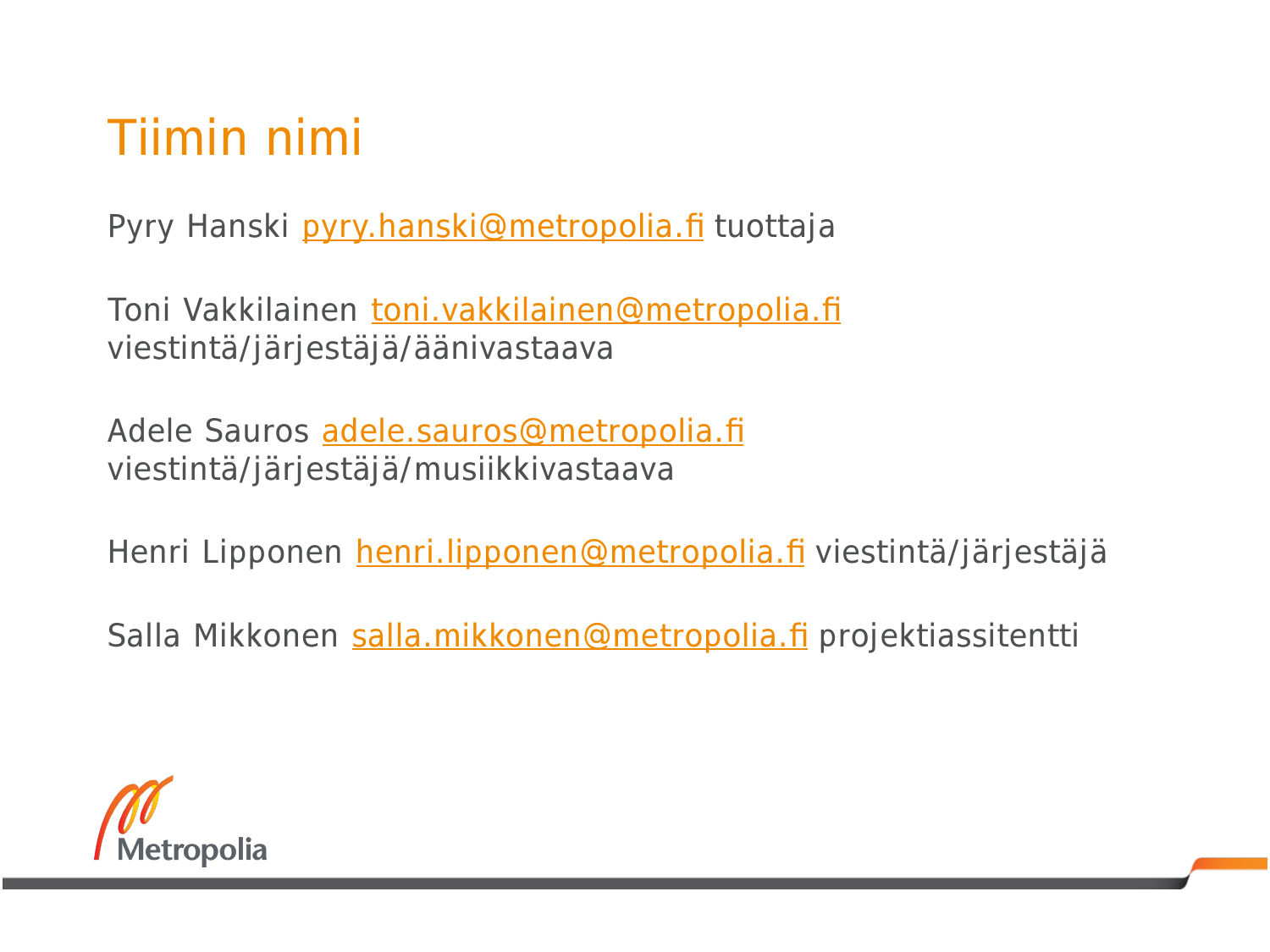

# Tiimin nimi
Pyry Hanski pyry.hanski@metropolia.fi tuottaja

Toni Vakkilainen toni.vakkilainen@metropolia.fi viestintä/järjestäjä/äänivastaava

Adele Sauros adele.sauros@metropolia.fi viestintä/järjestäjä/musiikkivastaava

Henri Lipponen henri.lipponen@metropolia.fi viestintä/järjestäjä

Salla Mikkonen salla.mikkonen@metropolia.fi projektiassitentti